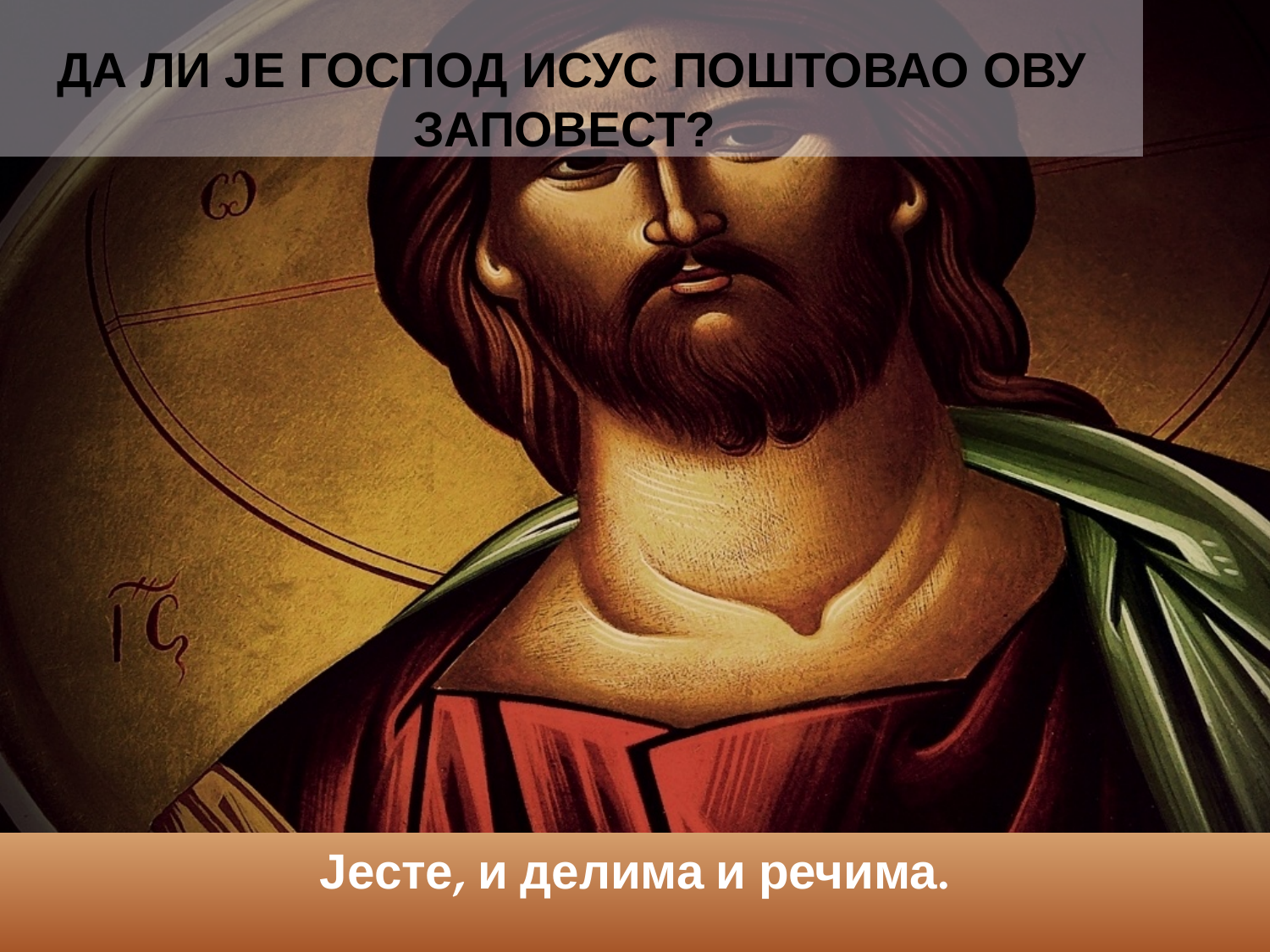

# Да ли је Господ Исус поштовао ову заповест?
Јесте, и делима и речима.